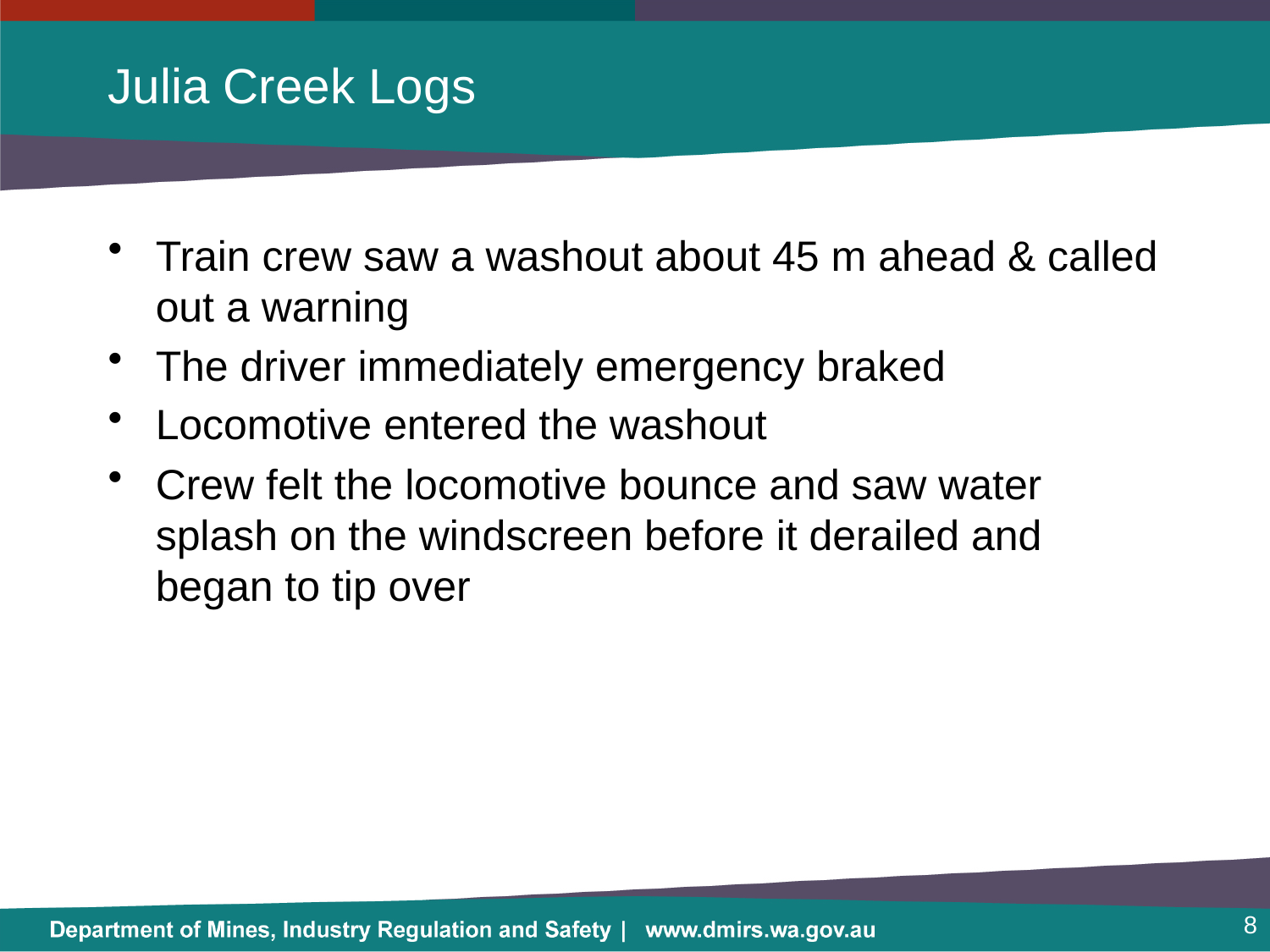

# Julia Creek Logs
Train crew saw a washout about 45 m ahead & called out a warning
The driver immediately emergency braked
Locomotive entered the washout
Crew felt the locomotive bounce and saw water splash on the windscreen before it derailed and began to tip over
8